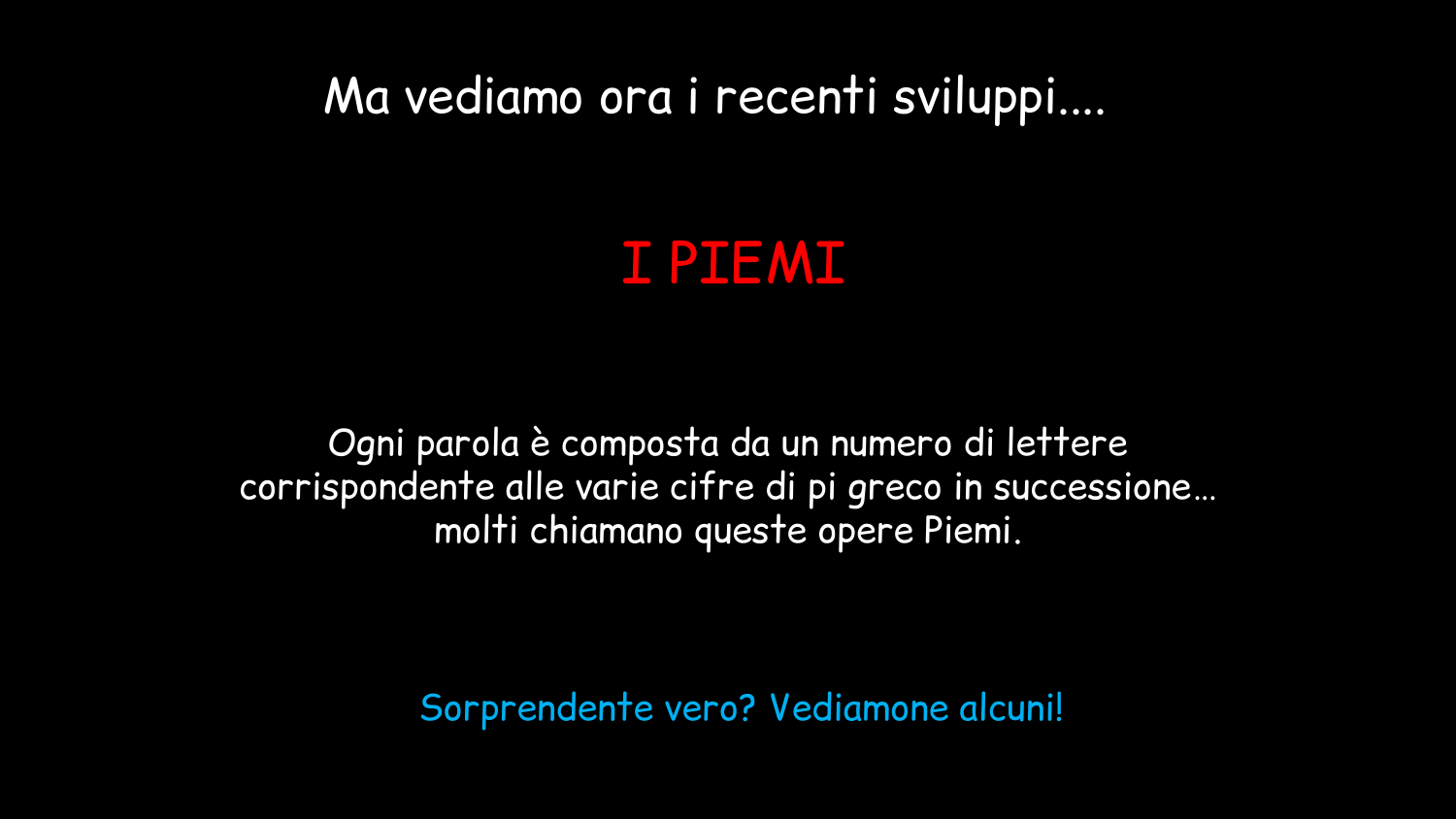

Ma vediamo ora i recenti sviluppi....
I PIEMI
Ogni parola è composta da un numero di lettere corrispondente alle varie cifre di pi greco in successione…
molti chiamano queste opere Piemi.

Sorprendente vero? Vediamone alcuni!